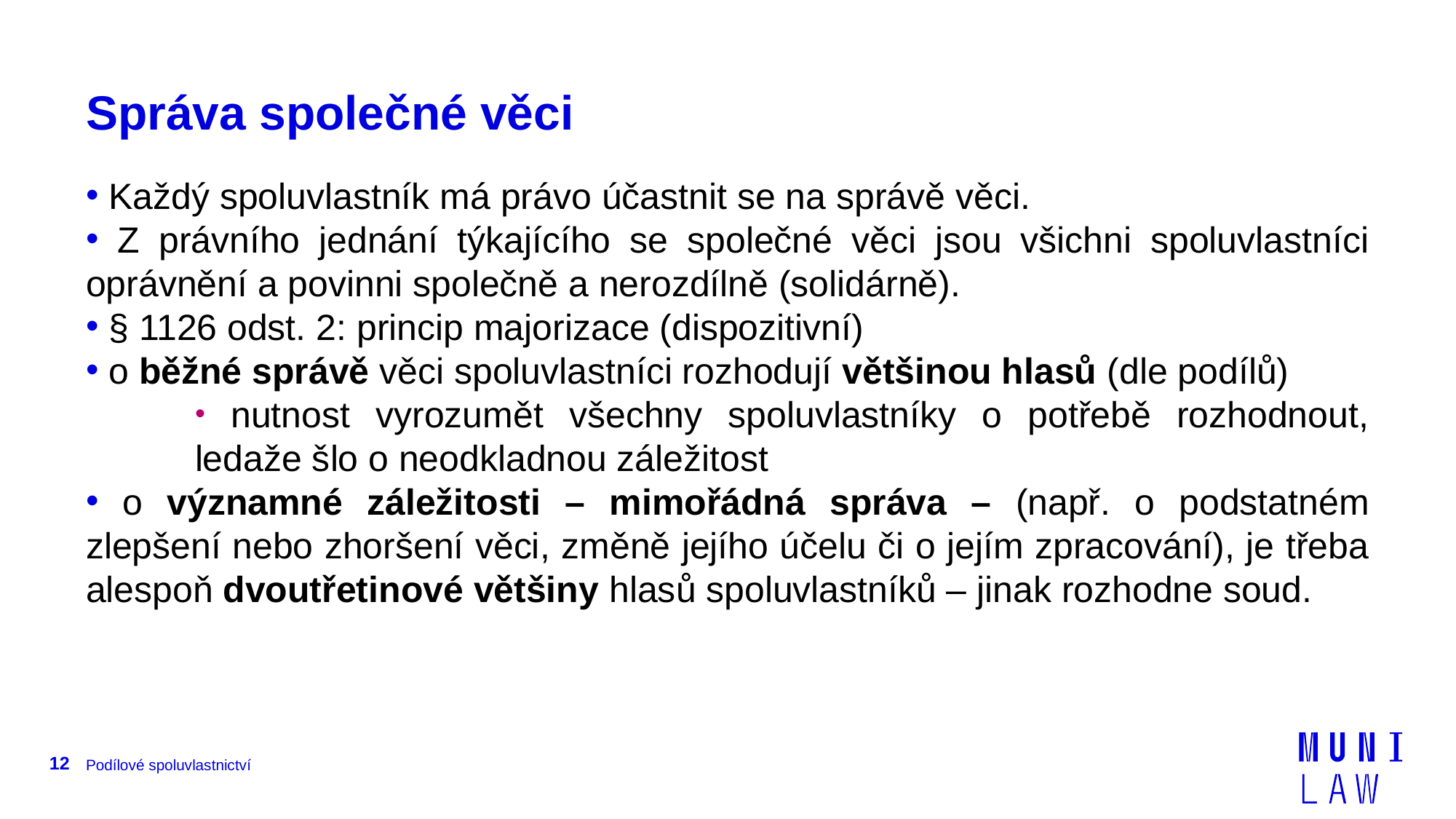

# Správa společné věci
 Každý spoluvlastník má právo účastnit se na správě věci.
 Z právního jednání týkajícího se společné věci jsou všichni spoluvlastníci oprávnění a povinni společně a nerozdílně (solidárně).
 § 1126 odst. 2: princip majorizace (dispozitivní)
 o běžné správě věci spoluvlastníci rozhodují většinou hlasů (dle podílů)
 nutnost vyrozumět všechny spoluvlastníky o potřebě rozhodnout, ledaže šlo o neodkladnou záležitost
 o významné záležitosti – mimořádná správa – (např. o podstatném zlepšení nebo zhoršení věci, změně jejího účelu či o jejím zpracování), je třeba alespoň dvoutřetinové většiny hlasů spoluvlastníků – jinak rozhodne soud.
12
Podílové spoluvlastnictví